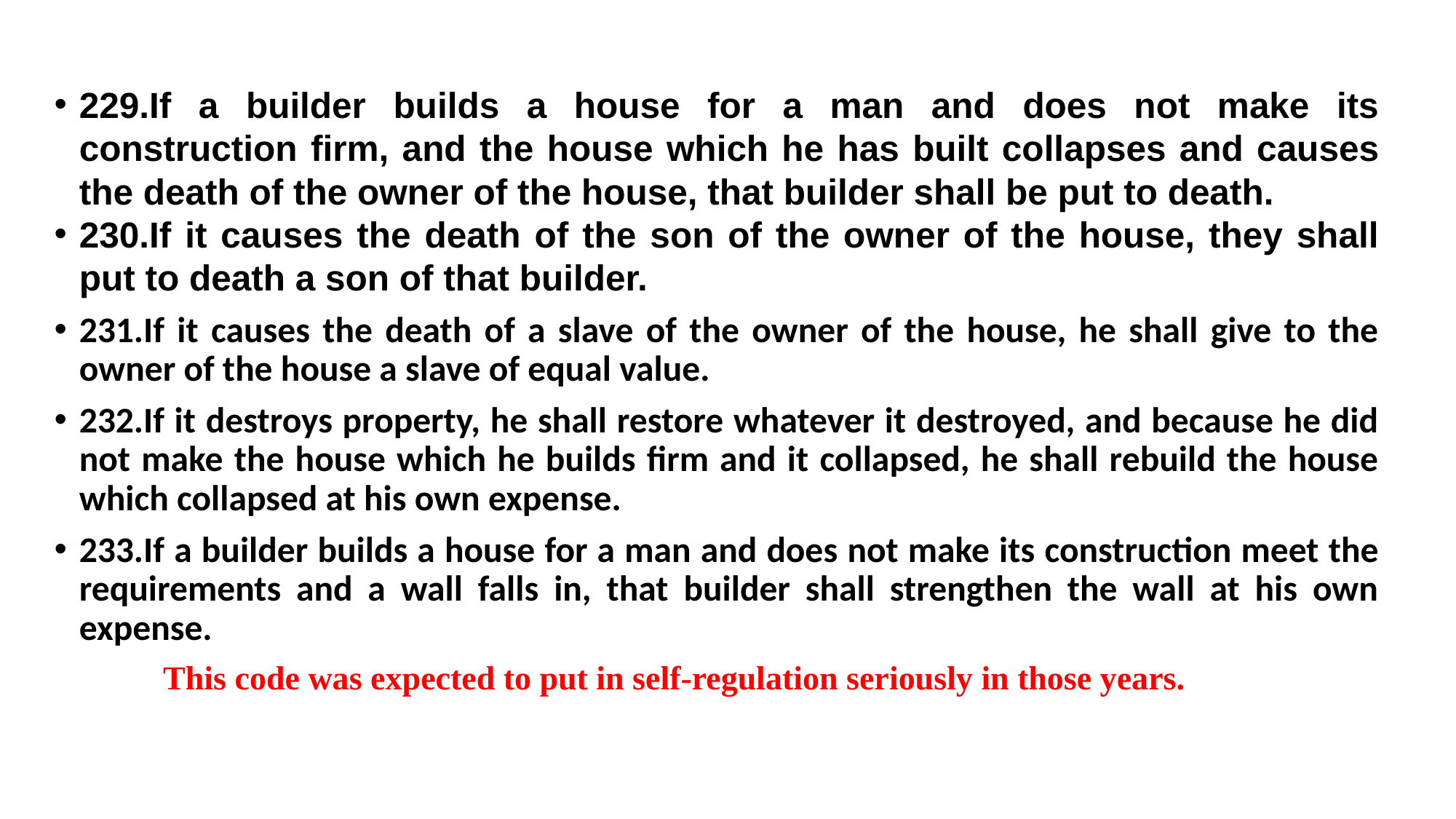

229.If a builder builds a house for a man and does not make its construction firm, and the house which he has built collapses and causes the death of the owner of the house, that builder shall be put to death.
230.If it causes the death of the son of the owner of the house, they shall put to death a son of that builder.
231.If it causes the death of a slave of the owner of the house, he shall give to the owner of the house a slave of equal value.
232.If it destroys property, he shall restore whatever it destroyed, and because he did not make the house which he builds firm and it collapsed, he shall rebuild the house which collapsed at his own expense.
233.If a builder builds a house for a man and does not make its construction meet the requirements and a wall falls in, that builder shall strengthen the wall at his own expense.
             This code was expected to put in self-regulation seriously in those years.